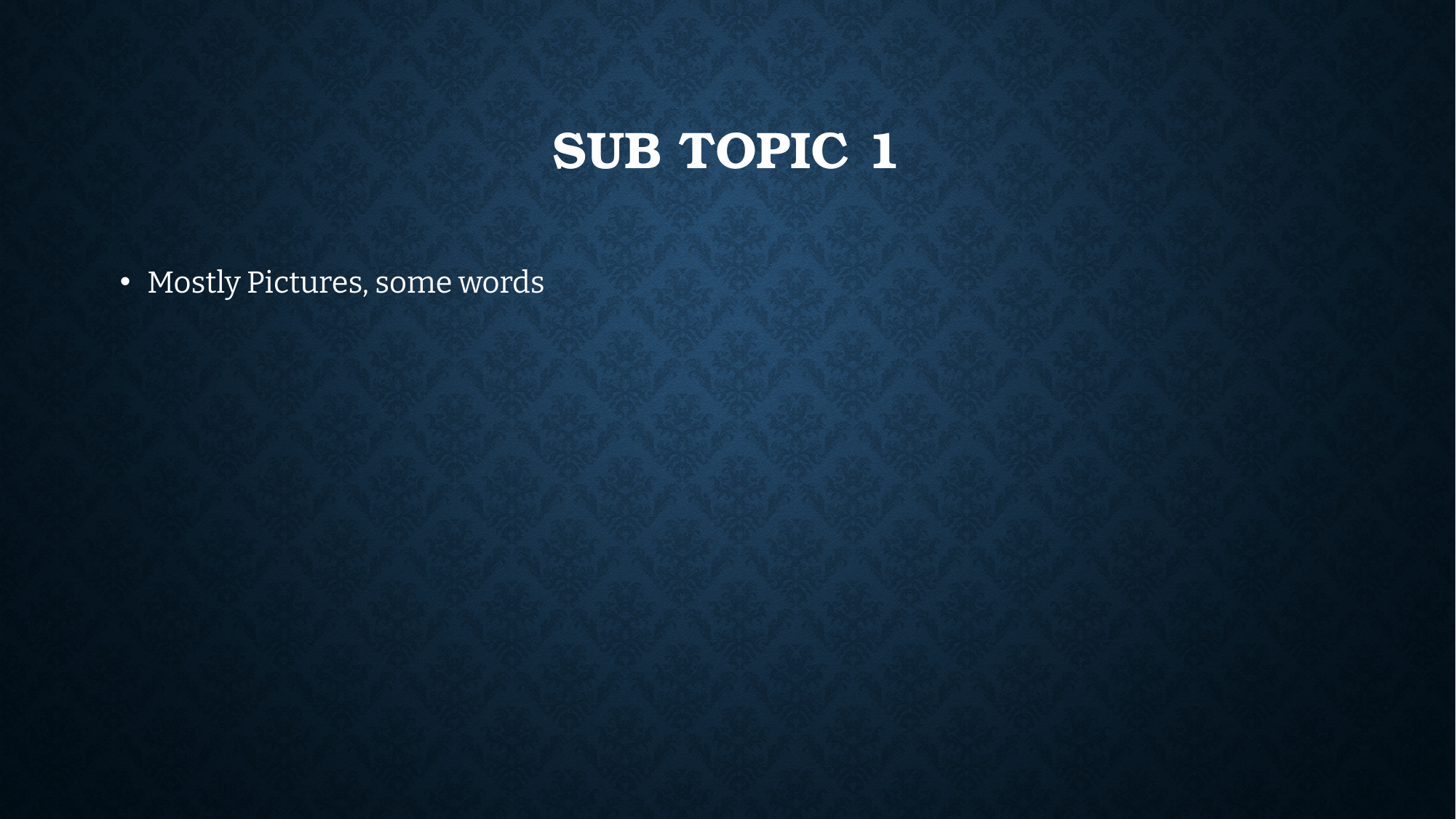

# Sub Topic 1
Mostly Pictures, some words